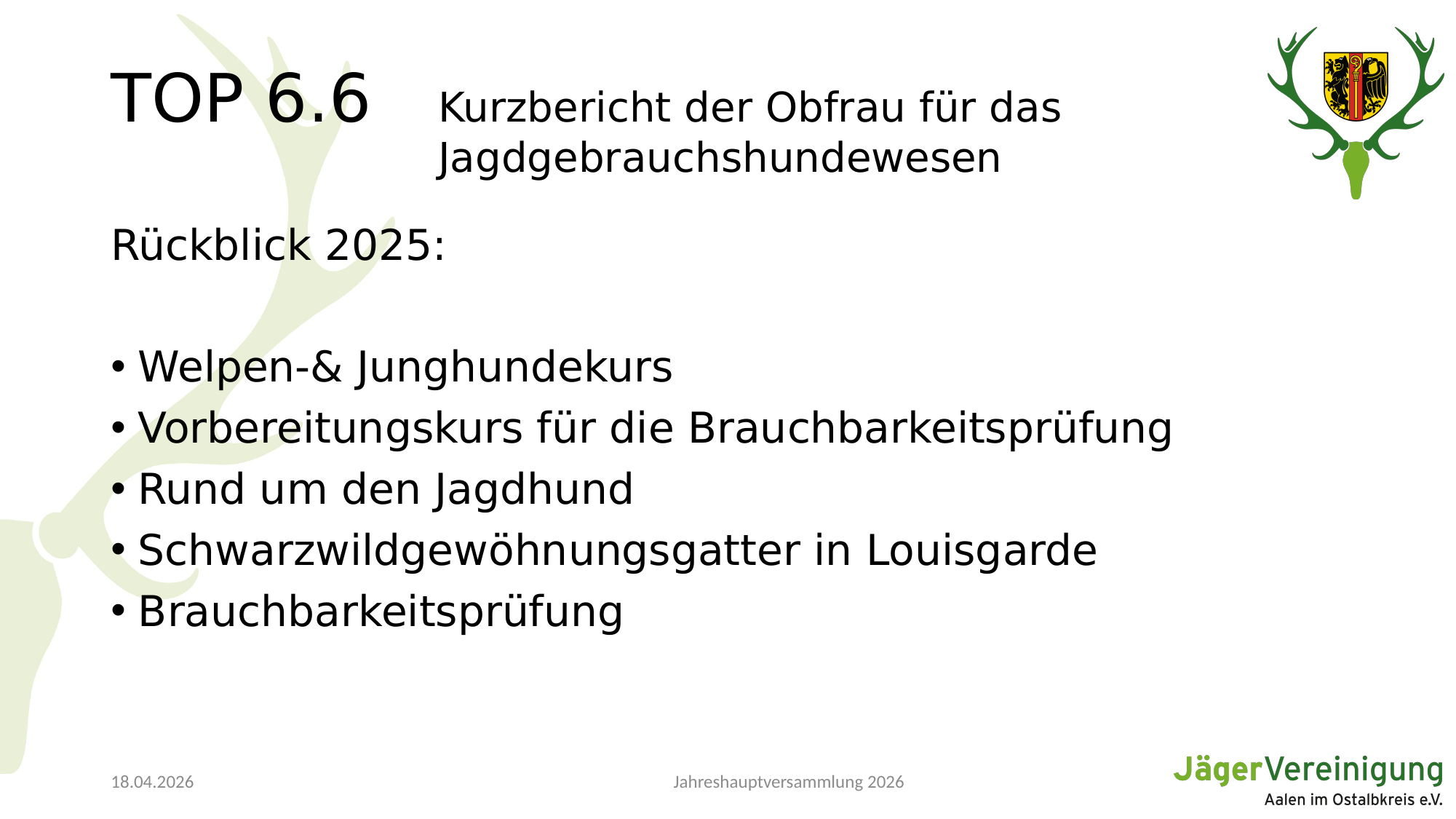

# TOP 6.6 	Kurzbericht der Obfrau für das Jagdgebrauchshundewesen
Rückblick 2025:

Welpen-& Junghundekurs​
Vorbereitungskurs für die Brauchbarkeitsprüfung​
Rund um den Jagdhund
Schwarzwildgewöhnungsgatter in Louisgarde​
Brauchbarkeitsprüfung

Jahreshauptversammlung 2026
18.04.2026